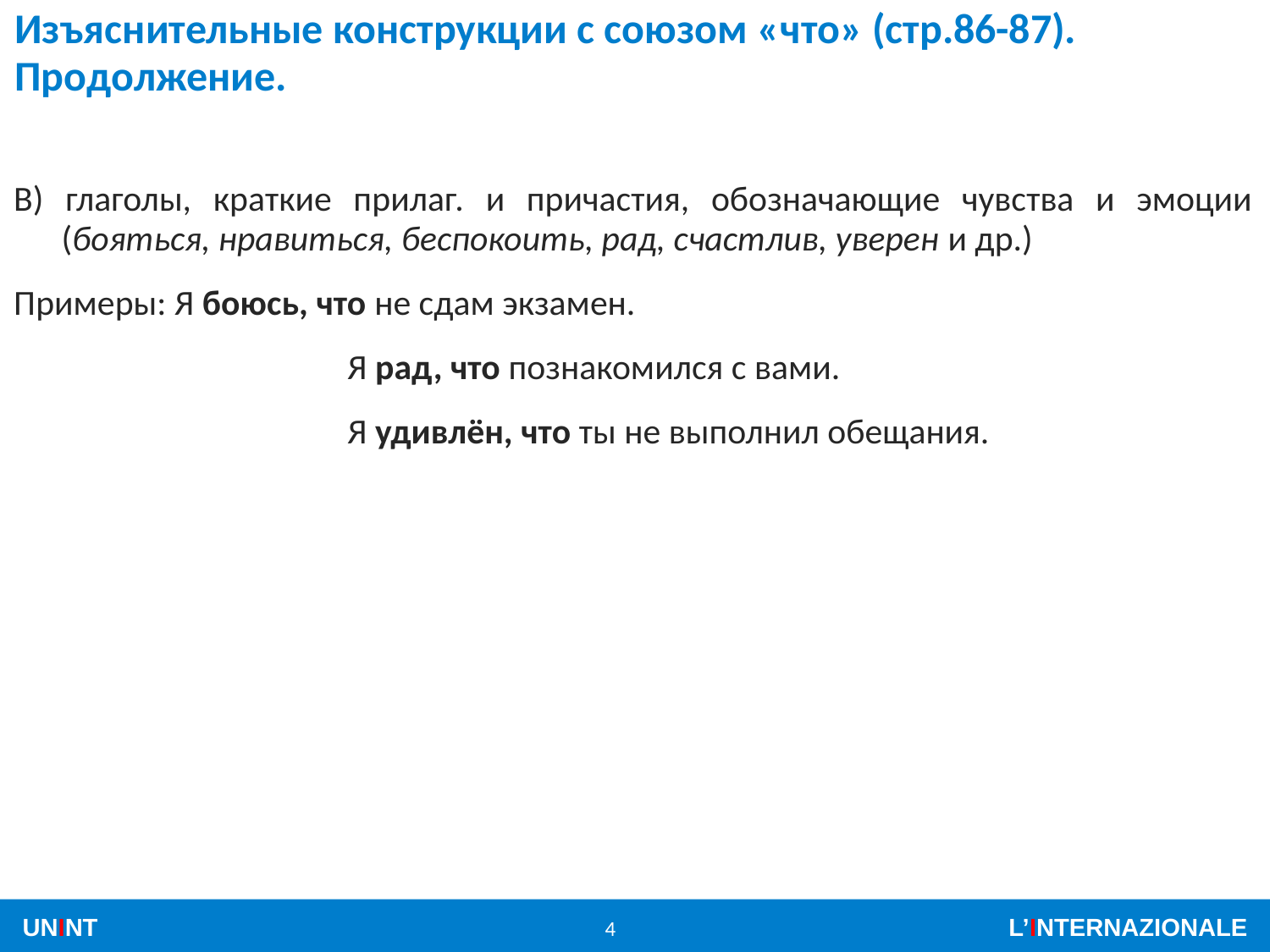

# Изъяснительные конструкции с союзом «что» (стр.86-87). Продолжение.

В) глаголы, краткие прилаг. и причастия, обозначающие чувства и эмоции (бояться, нравиться, беспокоить, рад, счастлив, уверен и др.)
Примеры: Я боюсь, что не сдам экзамен.
			    Я рад, что познакомился с вами.
			    Я удивлён, что ты не выполнил обещания.
4